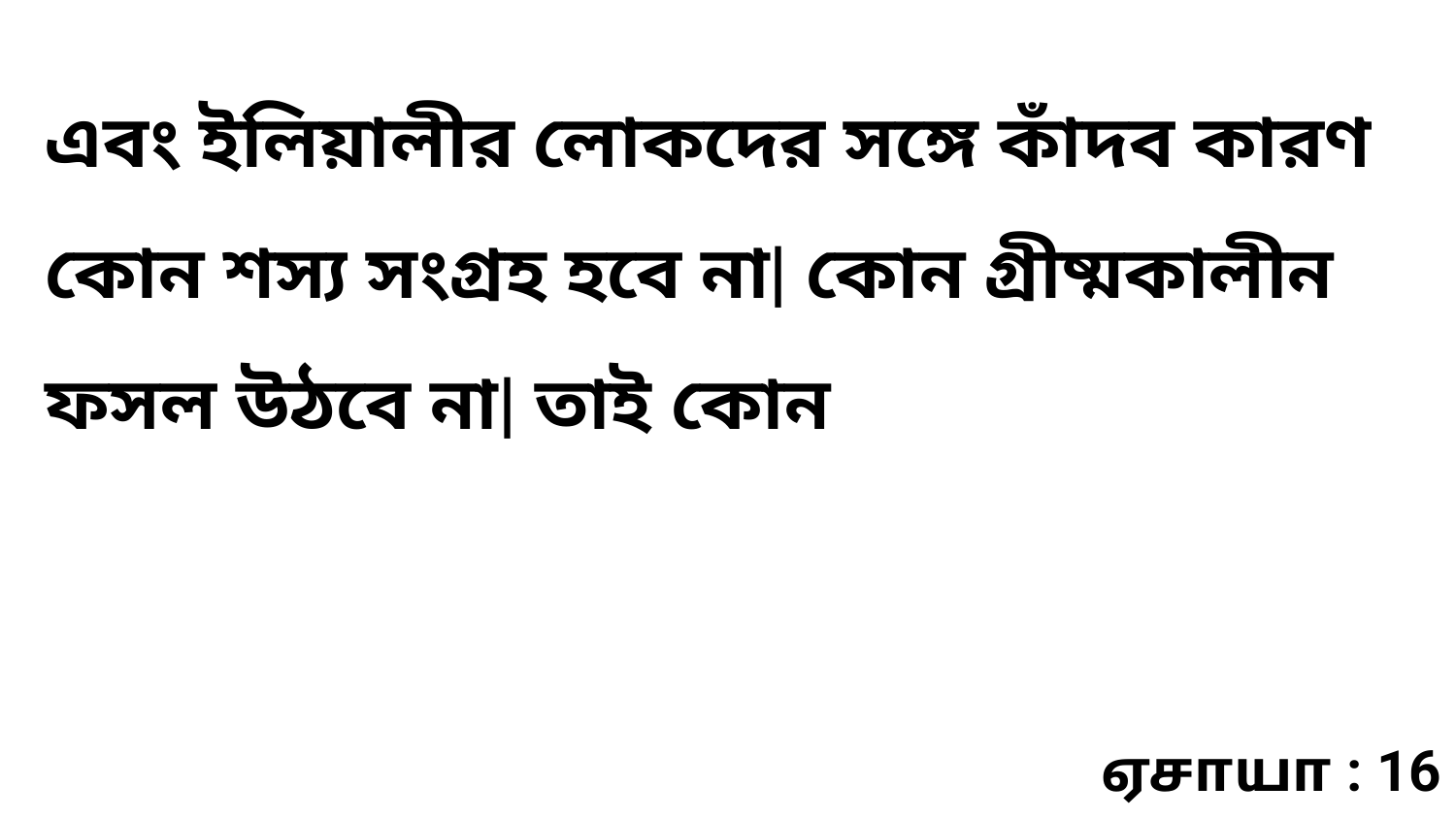

এবং ইলিয়ালীর লোকদের সঙ্গে কাঁদব কারণ কোন শস্য সংগ্রহ হবে না| কোন গ্রীষ্মকালীন ফসল উঠবে না| তাই কোন
ஏசாயா : 16